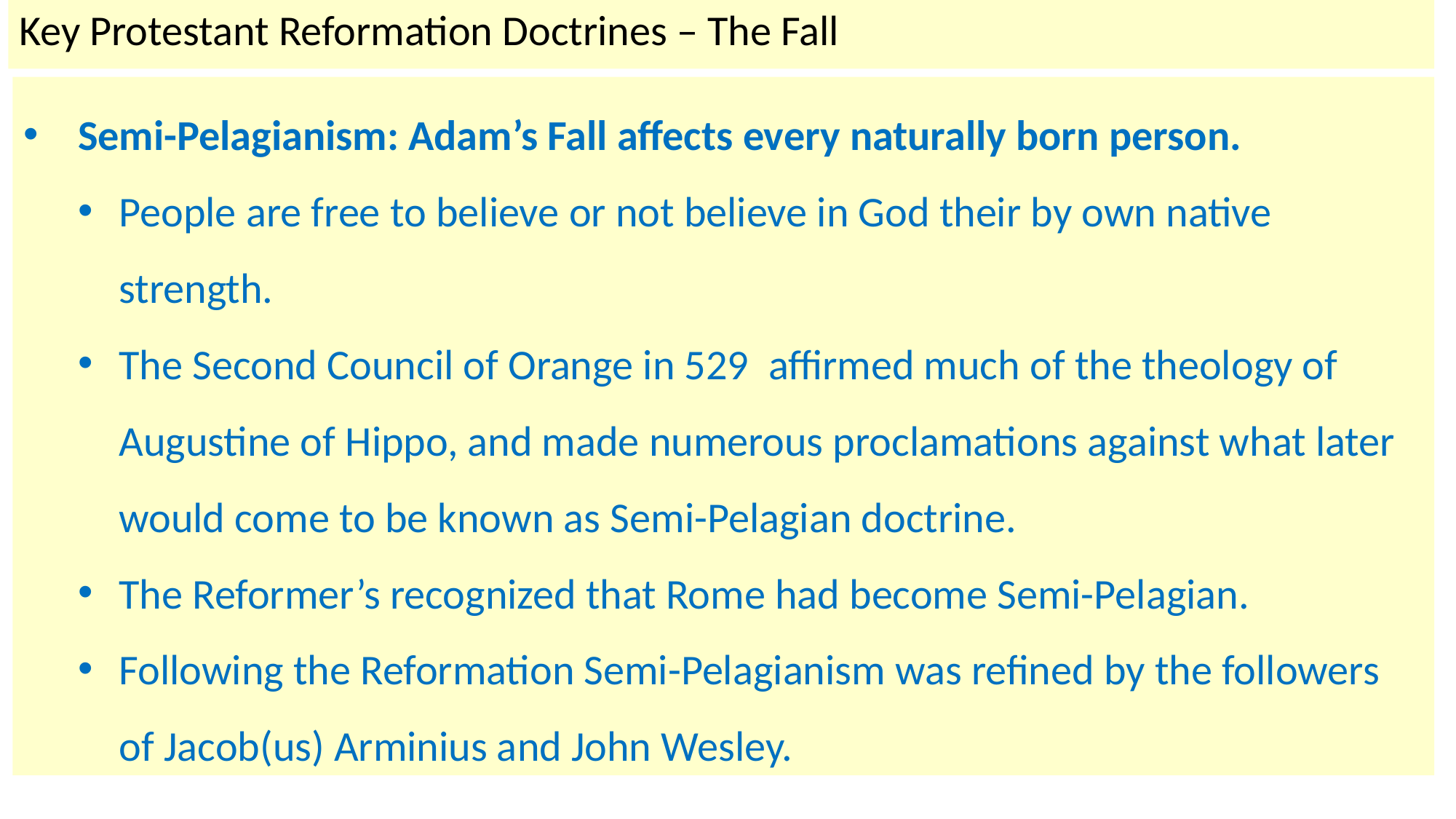

# Key Protestant Reformation Doctrines – The Fall
Semi-Pelagianism: Adam’s Fall affects every naturally born person.
People are free to believe or not believe in God their by own native strength.
The Second Council of Orange in 529  affirmed much of the theology of Augustine of Hippo, and made numerous proclamations against what later would come to be known as Semi-Pelagian doctrine.
The Reformer’s recognized that Rome had become Semi-Pelagian.
Following the Reformation Semi-Pelagianism was refined by the followers of Jacob(us) Arminius and John Wesley.